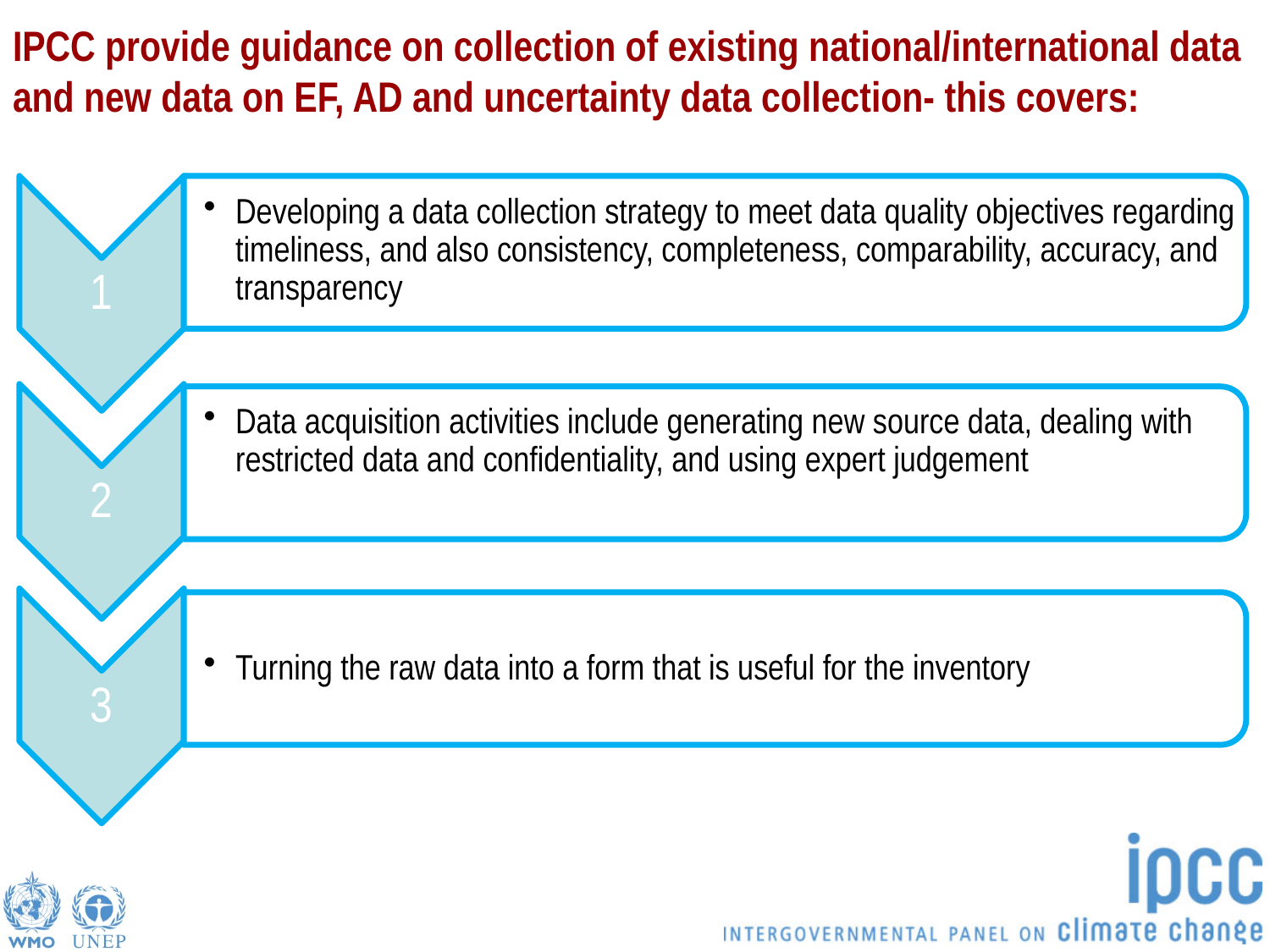

# IPCC provide guidance on collection of existing national/international data and new data on EF, AD and uncertainty data collection- this covers:
1

Developing a data collection strategy to meet data quality objectives regarding timeliness, and also consistency, completeness, comparability, accuracy, and transparency

2
Data acquisition activities include generating new source data, dealing with restricted data and confidentiality, and using expert judgement

3
Turning the raw data into a form that is useful for the inventory